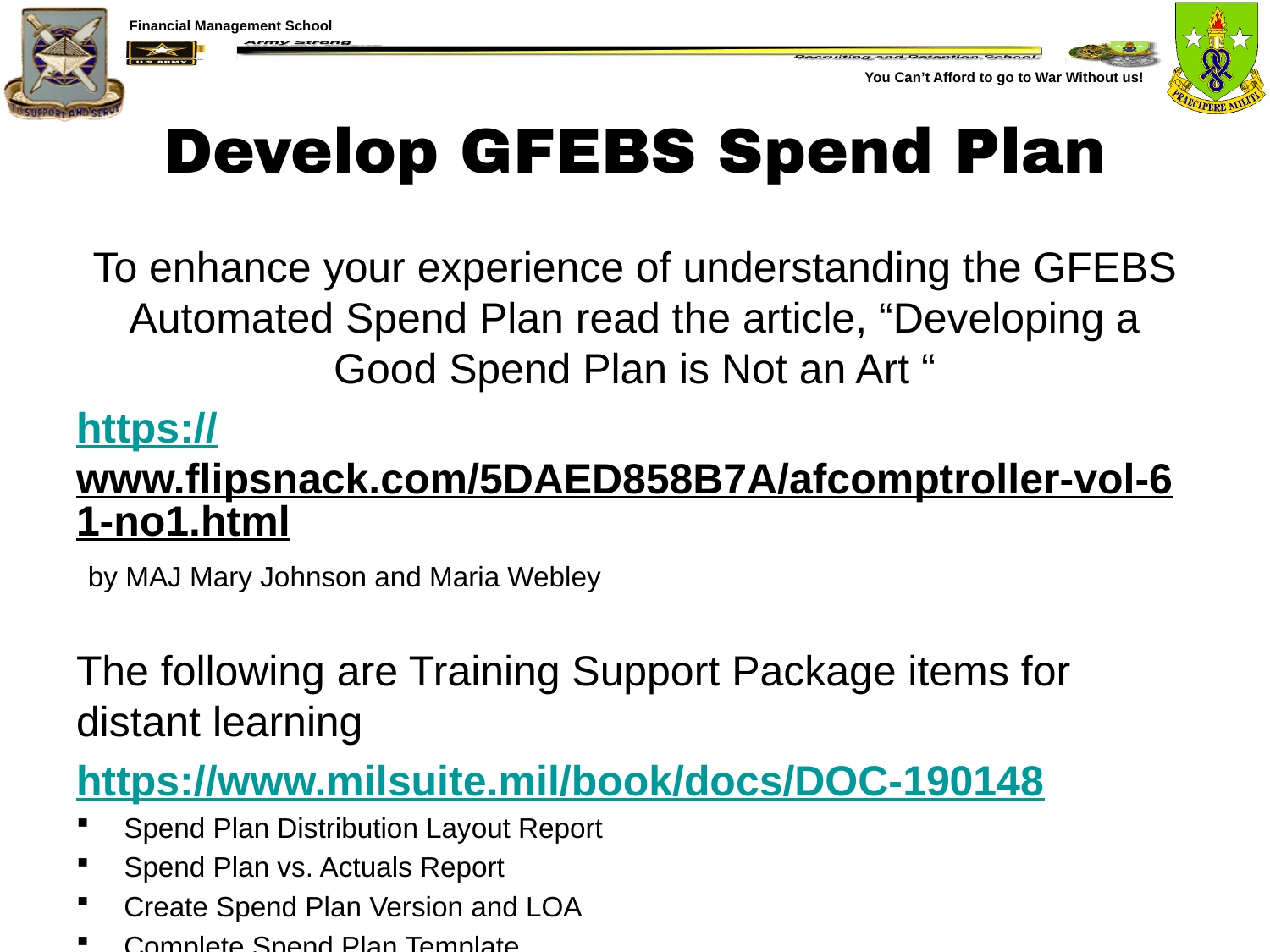

# Develop GFEBS Spend Plan
To enhance your experience of understanding the GFEBS Automated Spend Plan read the article, “Developing a Good Spend Plan is Not an Art “
https://www.flipsnack.com/5DAED858B7A/afcomptroller-vol-61-no1.html by MAJ Mary Johnson and Maria Webley

The following are Training Support Package items for distant learning
https://www.milsuite.mil/book/docs/DOC-190148
Spend Plan Distribution Layout Report
Spend Plan vs. Actuals Report
Create Spend Plan Version and LOA
Complete Spend Plan Template